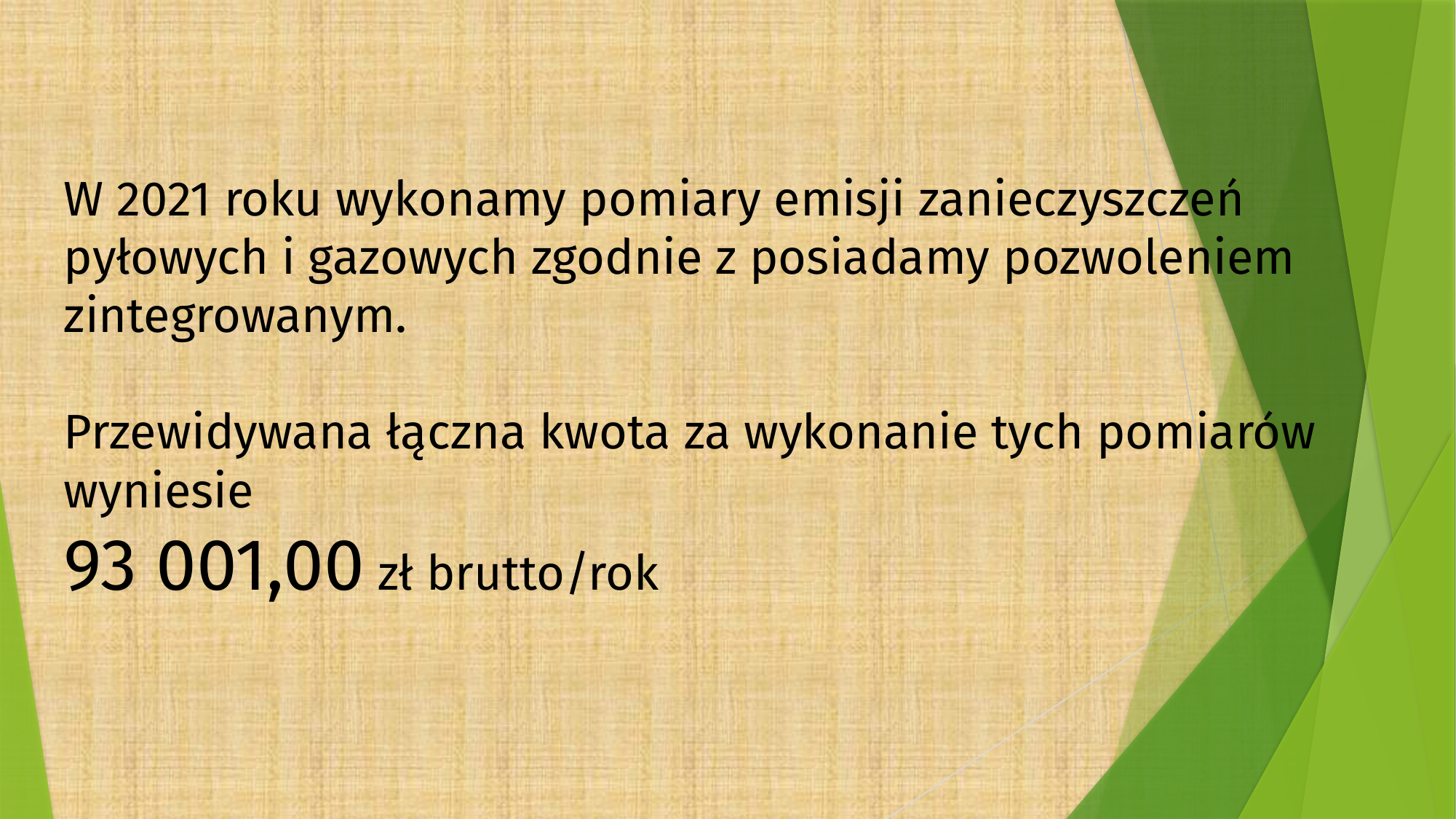

# W 2021 roku wykonamy pomiary emisji zanieczyszczeń pyłowych i gazowych zgodnie z posiadamy pozwoleniem zintegrowanym. Przewidywana łączna kwota za wykonanie tych pomiarów wyniesie 93 001,00 zł brutto/rok